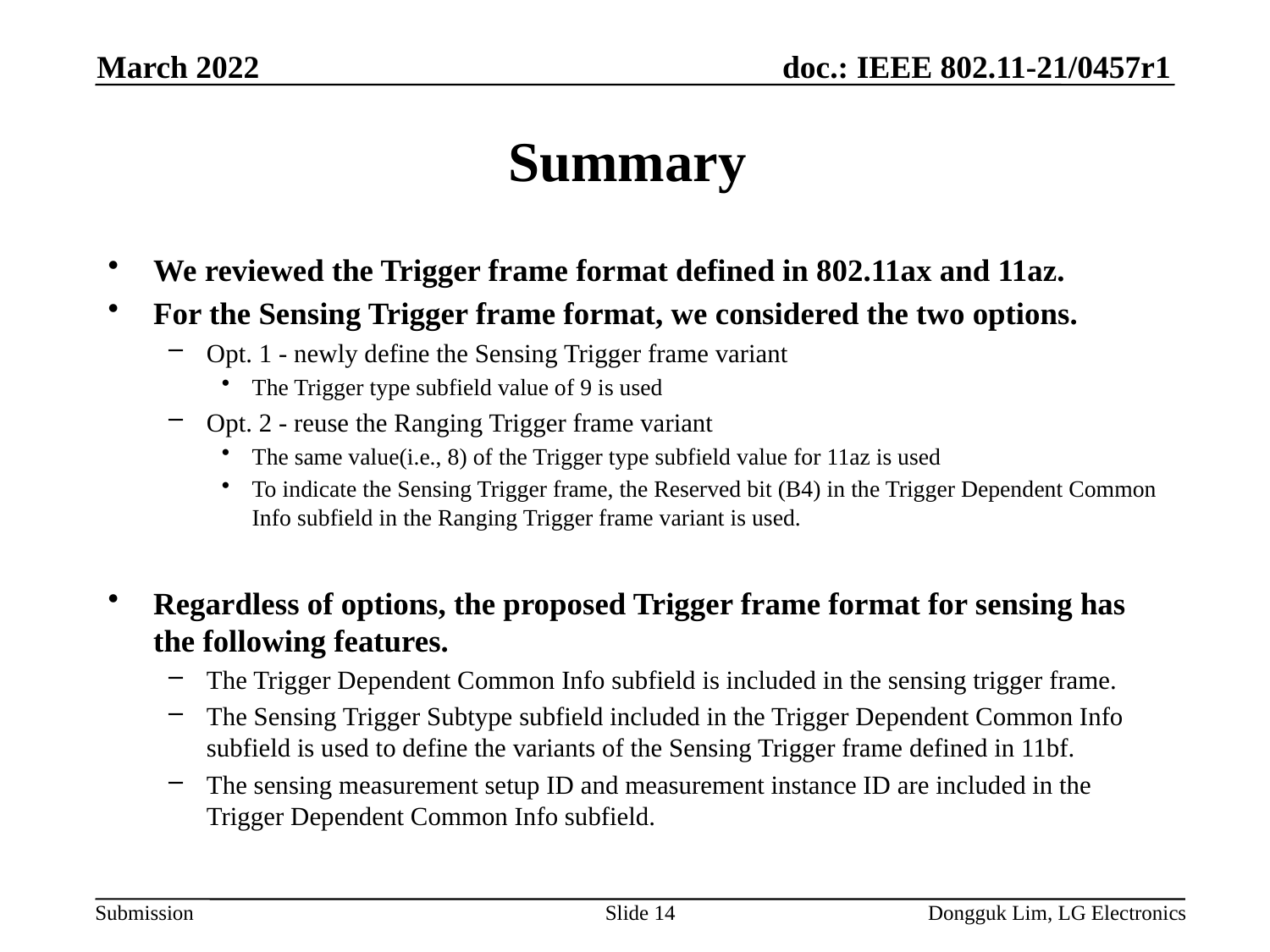

March 2022
# Summary
We reviewed the Trigger frame format defined in 802.11ax and 11az.
For the Sensing Trigger frame format, we considered the two options.
Opt. 1 - newly define the Sensing Trigger frame variant
The Trigger type subfield value of 9 is used
Opt. 2 - reuse the Ranging Trigger frame variant
The same value(i.e., 8) of the Trigger type subfield value for 11az is used
To indicate the Sensing Trigger frame, the Reserved bit (B4) in the Trigger Dependent Common Info subfield in the Ranging Trigger frame variant is used.

Regardless of options, the proposed Trigger frame format for sensing has the following features.
The Trigger Dependent Common Info subfield is included in the sensing trigger frame.
The Sensing Trigger Subtype subfield included in the Trigger Dependent Common Info subfield is used to define the variants of the Sensing Trigger frame defined in 11bf.
The sensing measurement setup ID and measurement instance ID are included in the Trigger Dependent Common Info subfield.

Slide 14
Dongguk Lim, LG Electronics